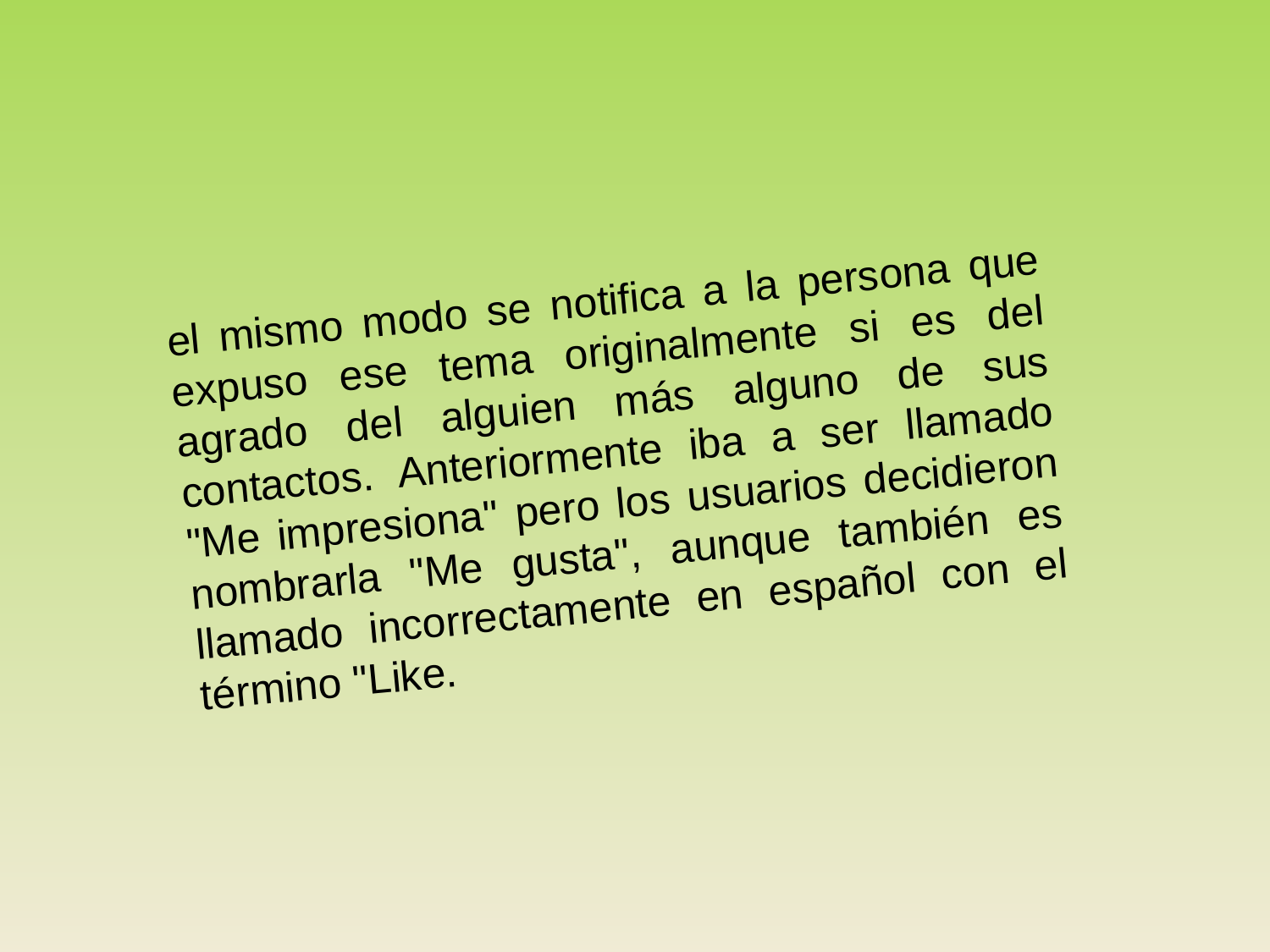

el mismo modo se notifica a la persona que expuso ese tema originalmente si es del agrado del alguien más alguno de sus contactos. Anteriormente iba a ser llamado "Me impresiona" pero los usuarios decidieron nombrarla "Me gusta", aunque también es llamado incorrectamente en español con el término "Like.